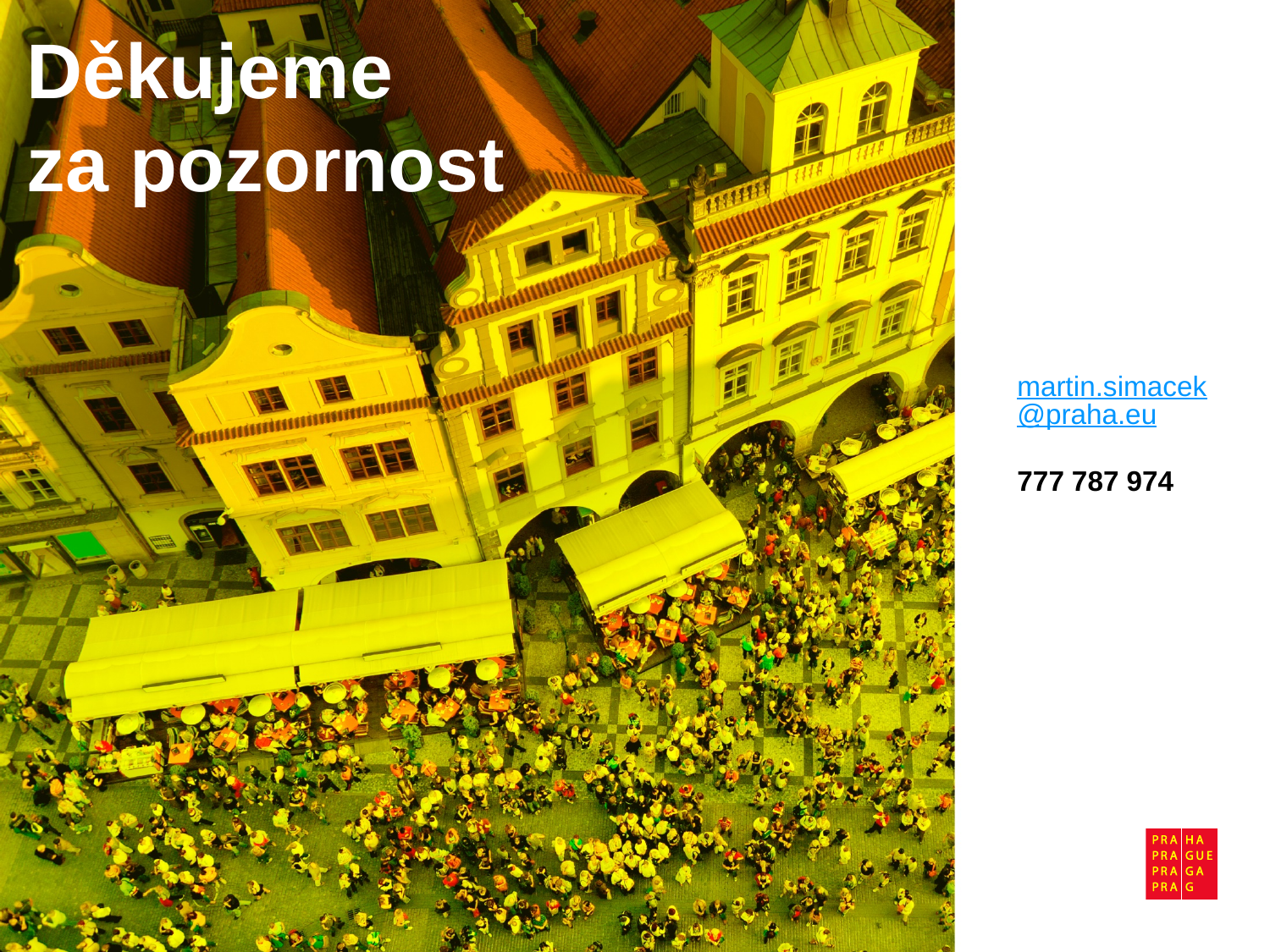

Děkujeme
za pozornost
martin.simacek@praha.eu

777 787 974